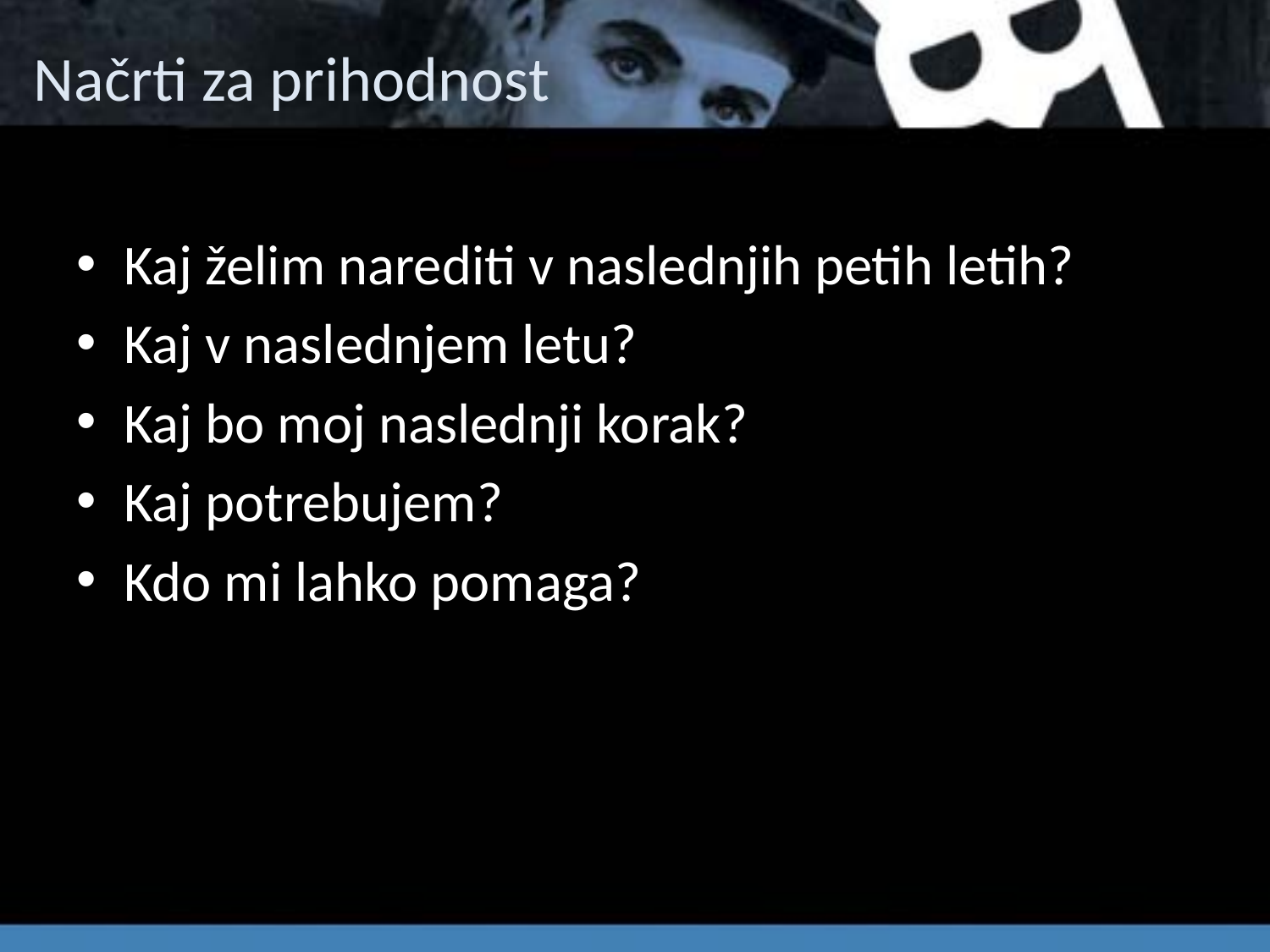

# Načrti za prihodnost
Kaj želim narediti v naslednjih petih letih?
Kaj v naslednjem letu?
Kaj bo moj naslednji korak?
Kaj potrebujem?
Kdo mi lahko pomaga?